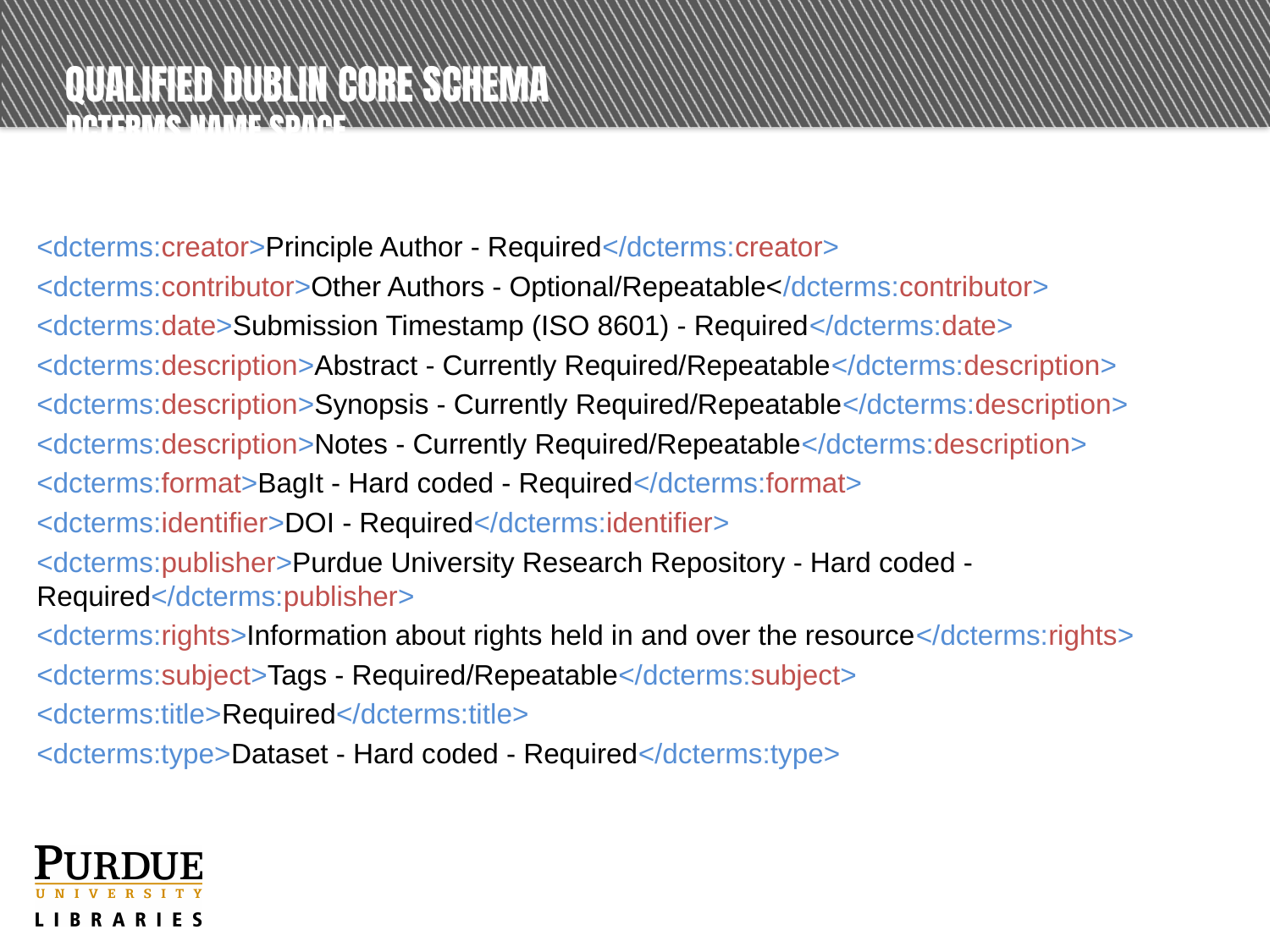

# Qualified Dublin Core Schema dcterms name space
<dcterms:creator>Principle Author - Required</dcterms:creator>
<dcterms:contributor>Other Authors - Optional/Repeatable</dcterms:contributor>
<dcterms:date>Submission Timestamp (ISO 8601) - Required</dcterms:date>
<dcterms:description>Abstract - Currently Required/Repeatable</dcterms:description>
<dcterms:description>Synopsis - Currently Required/Repeatable</dcterms:description>
<dcterms:description>Notes - Currently Required/Repeatable</dcterms:description>
<dcterms:format>BagIt - Hard coded - Required</dcterms:format>
<dcterms:identifier>DOI - Required</dcterms:identifier>
<dcterms:publisher>Purdue University Research Repository - Hard coded - Required</dcterms:publisher>
<dcterms:rights>Information about rights held in and over the resource</dcterms:rights>
<dcterms:subject>Tags - Required/Repeatable</dcterms:subject>
<dcterms:title>Required</dcterms:title>
<dcterms:type>Dataset - Hard coded - Required</dcterms:type>